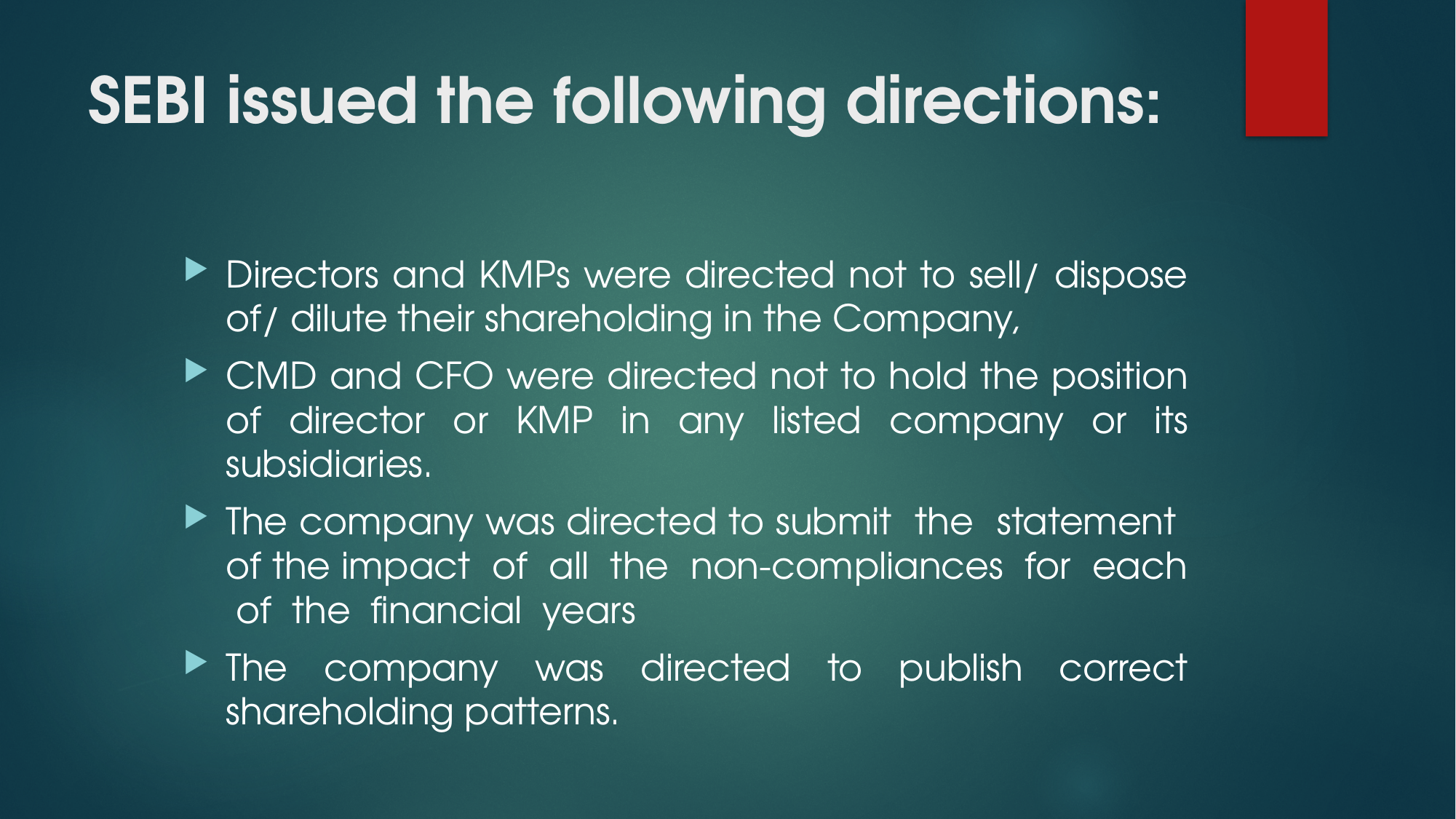

# SEBI issued the following directions:
Directors and KMPs were directed not to sell/ dispose of/ dilute their shareholding in the Company,
CMD and CFO were directed not to hold the position of director or KMP in any listed company or its subsidiaries.
The company was directed to submit  the  statement  of the impact  of  all  the  non-compliances  for  each  of  the  financial  years
The company was directed to publish correct shareholding patterns.